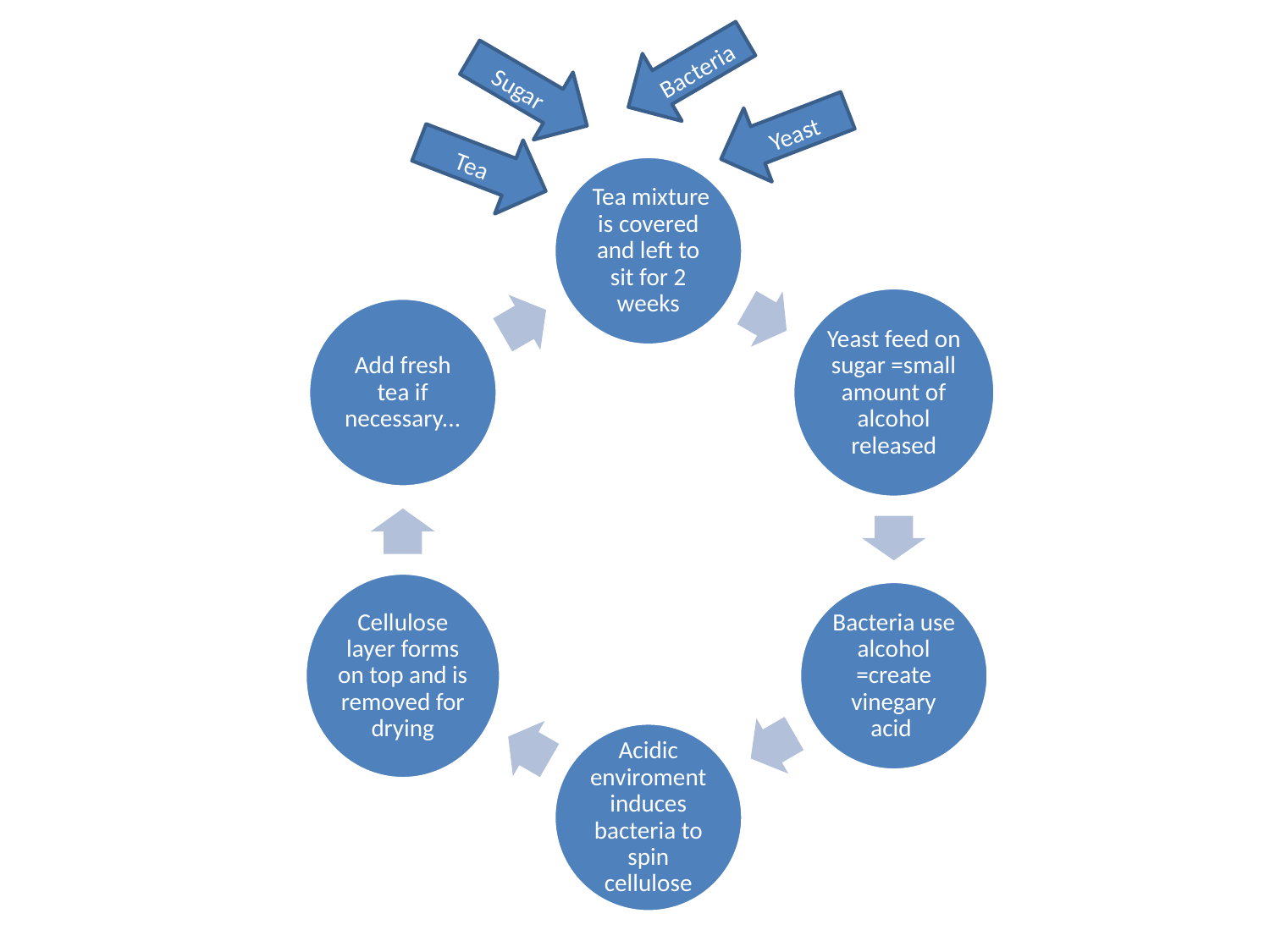

Bacteria
Sugar
Yeast
Tea
 Tea mixture is covered and left to sit for 2 weeks

Yeast feed on sugar =small amount of alcohol released

Bacteria use alcohol =create vinegary acid

Acidic enviroment induces bacteria to spin cellulose

Cellulose layer forms on top and is removed for drying

Add fresh tea if necessary...